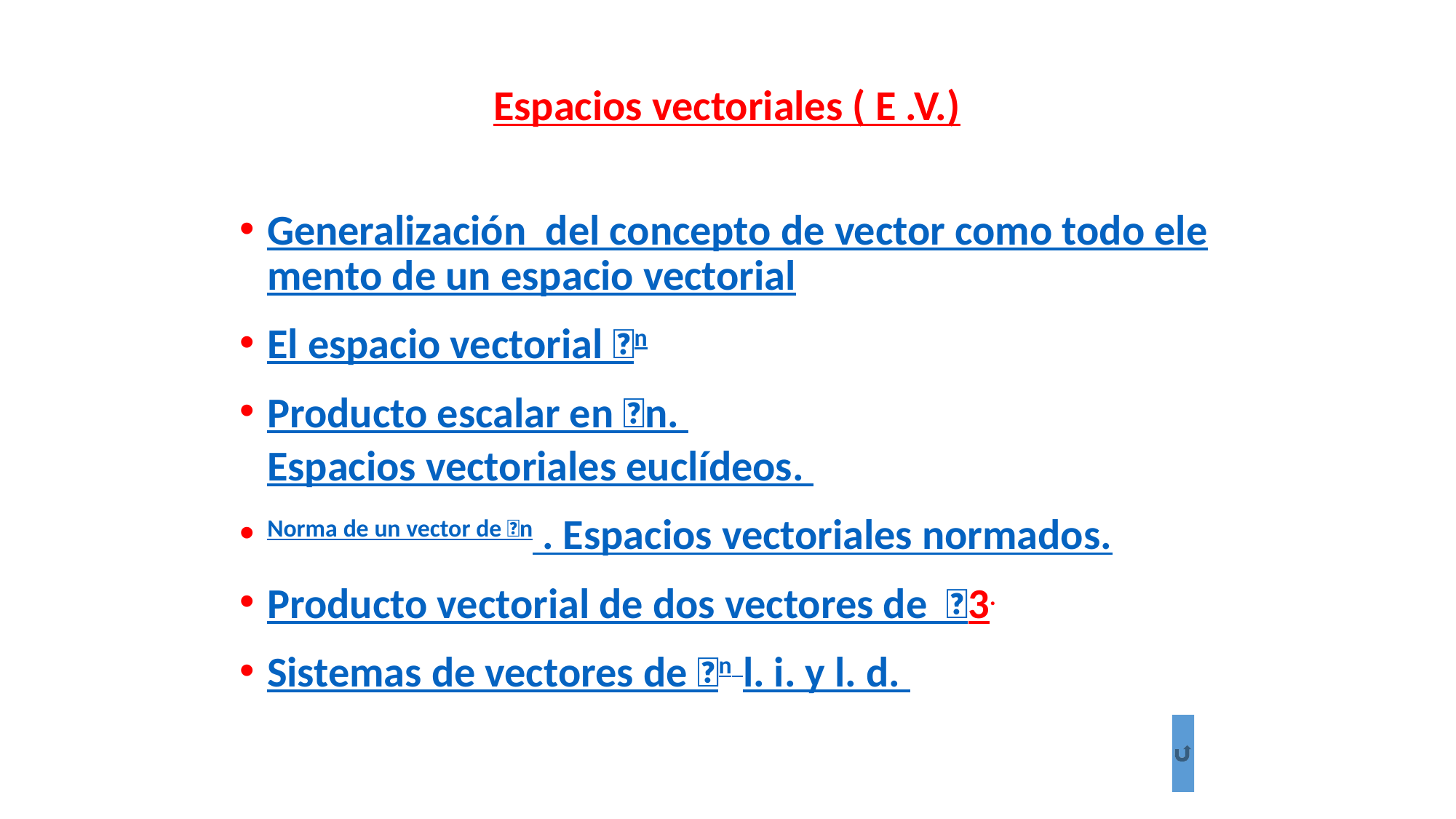

Espacios vectoriales ( E .V.)

Generalización  del concepto de vector como todo elemento de un espacio vectorial
El espacio vectorial ℜn
Producto escalar en ℜn. Espacios vectoriales euclídeos.
Norma de un vector de ℜn . Espacios vectoriales normados.
Producto vectorial de dos vectores de  ℜ3.
Sistemas de vectores de ℜn  l. i. y l. d.